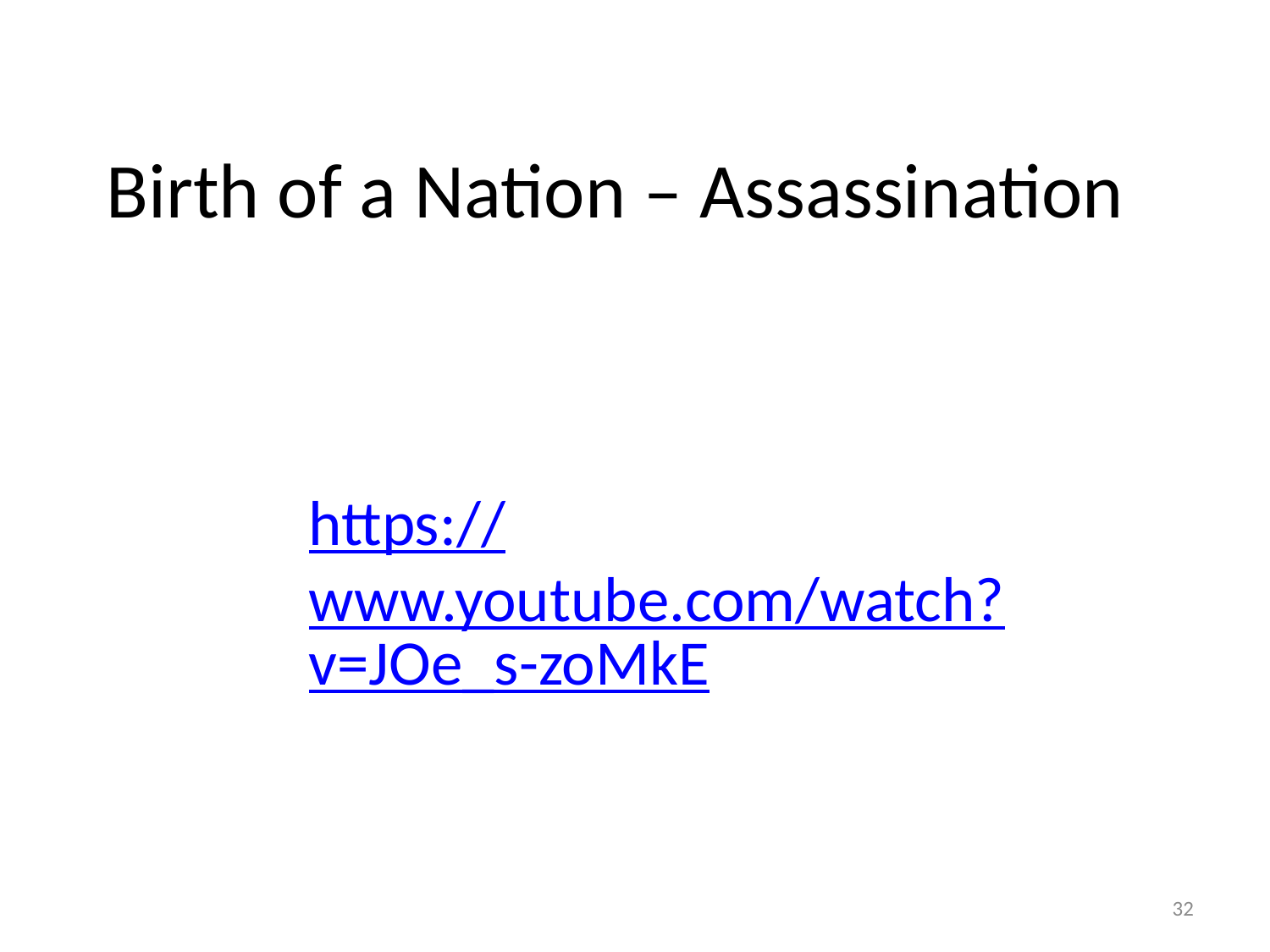

# Birth of a Nation – Assassination

https://www.youtube.com/watch?v=JOe_s-zoMkE

32